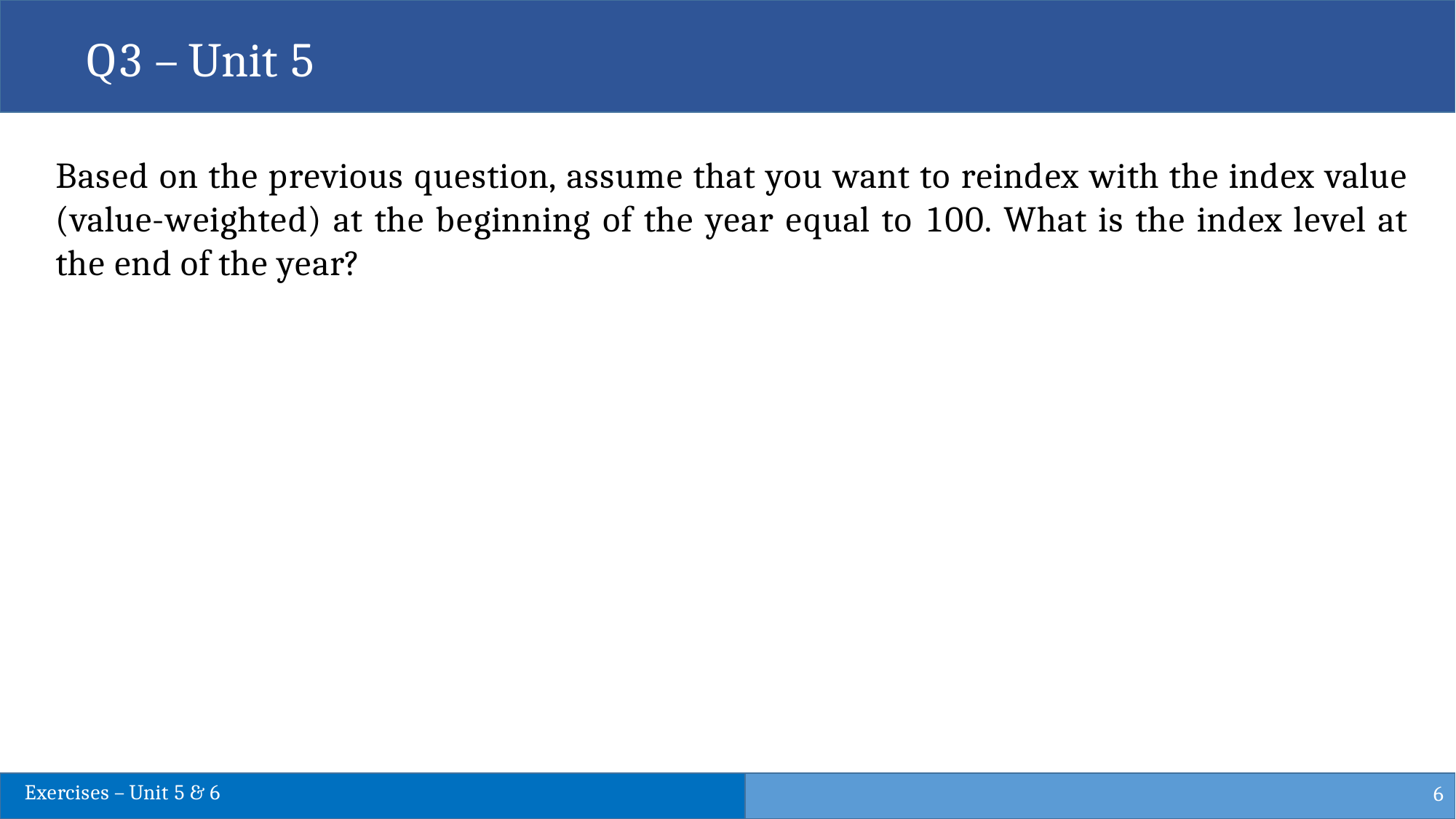

Q3 – Unit 5
Based on the previous question, assume that you want to reindex with the index value (value-weighted) at the beginning of the year equal to 100. What is the index level at the end of the year?

6

Exercises – Unit 5 & 6